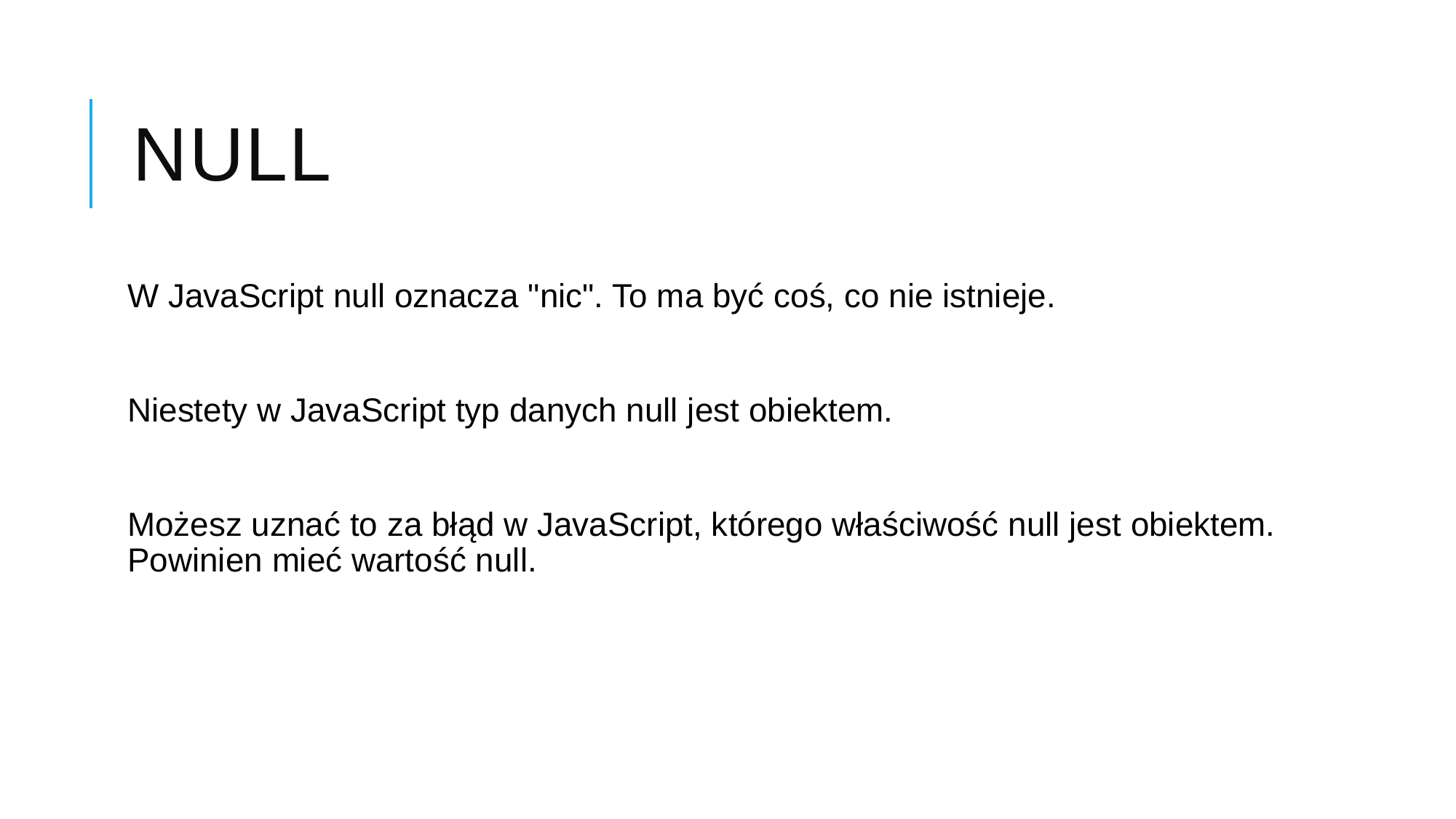

# Null
W JavaScript null oznacza "nic". To ma być coś, co nie istnieje.

Niestety w JavaScript typ danych null jest obiektem.

Możesz uznać to za błąd w JavaScript, którego właściwość null jest obiektem. Powinien mieć wartość null.